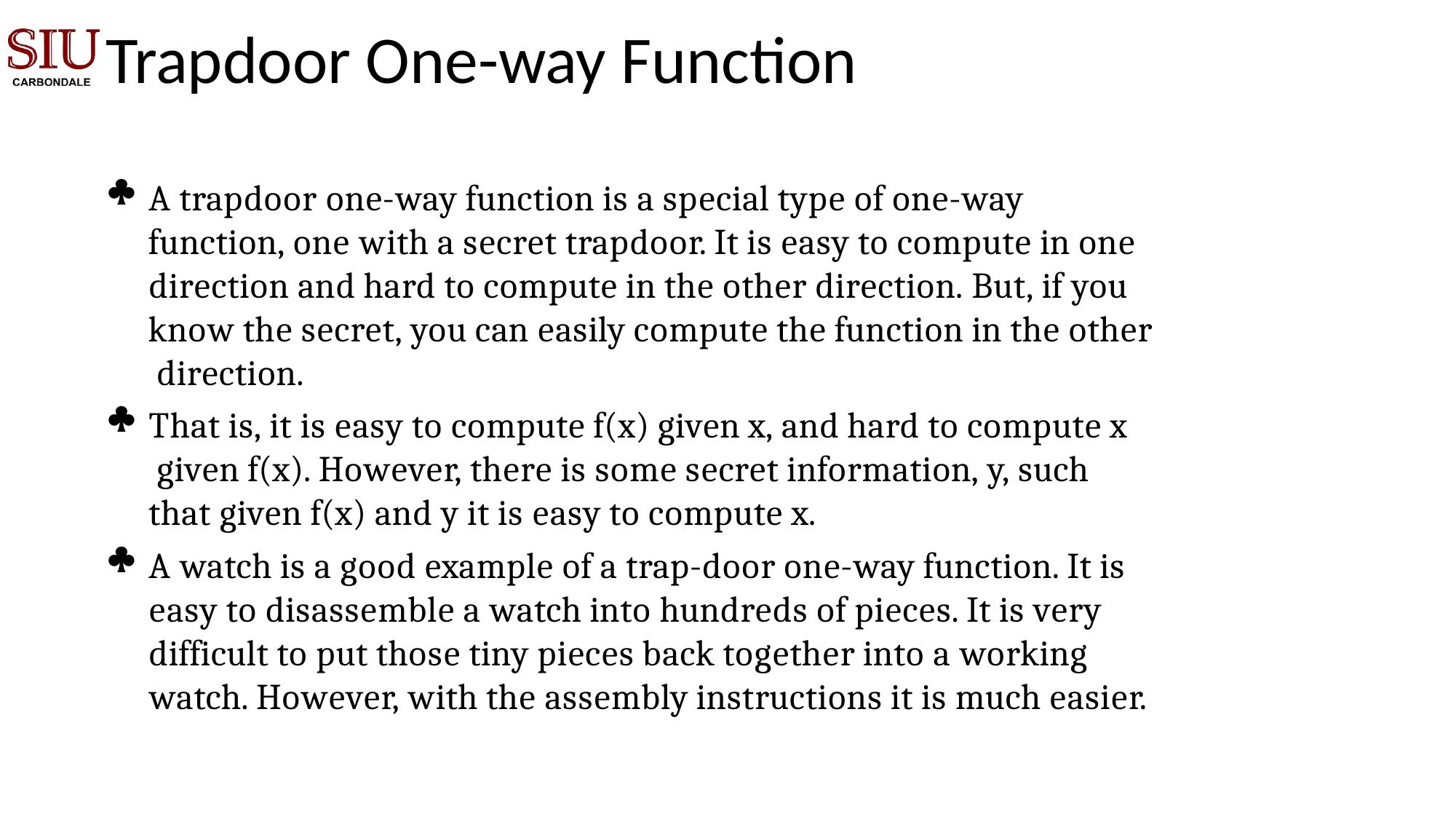

# Trapdoor One-way Function
A trapdoor one-way function is a special type of one-way  function, one with a secret trapdoor. It is easy to compute in one  direction and hard to compute in the other direction. But, if you  know the secret, you can easily compute the function in the other  direction.
That is, it is easy to compute f(x) given x, and hard to compute x  given f(x). However, there is some secret information, y, such  that given f(x) and y it is easy to compute x.
A watch is a good example of a trap-door one-way function. It is  easy to disassemble a watch into hundreds of pieces. It is very  difficult to put those tiny pieces back together into a working  watch. However, with the assembly instructions it is much easier.